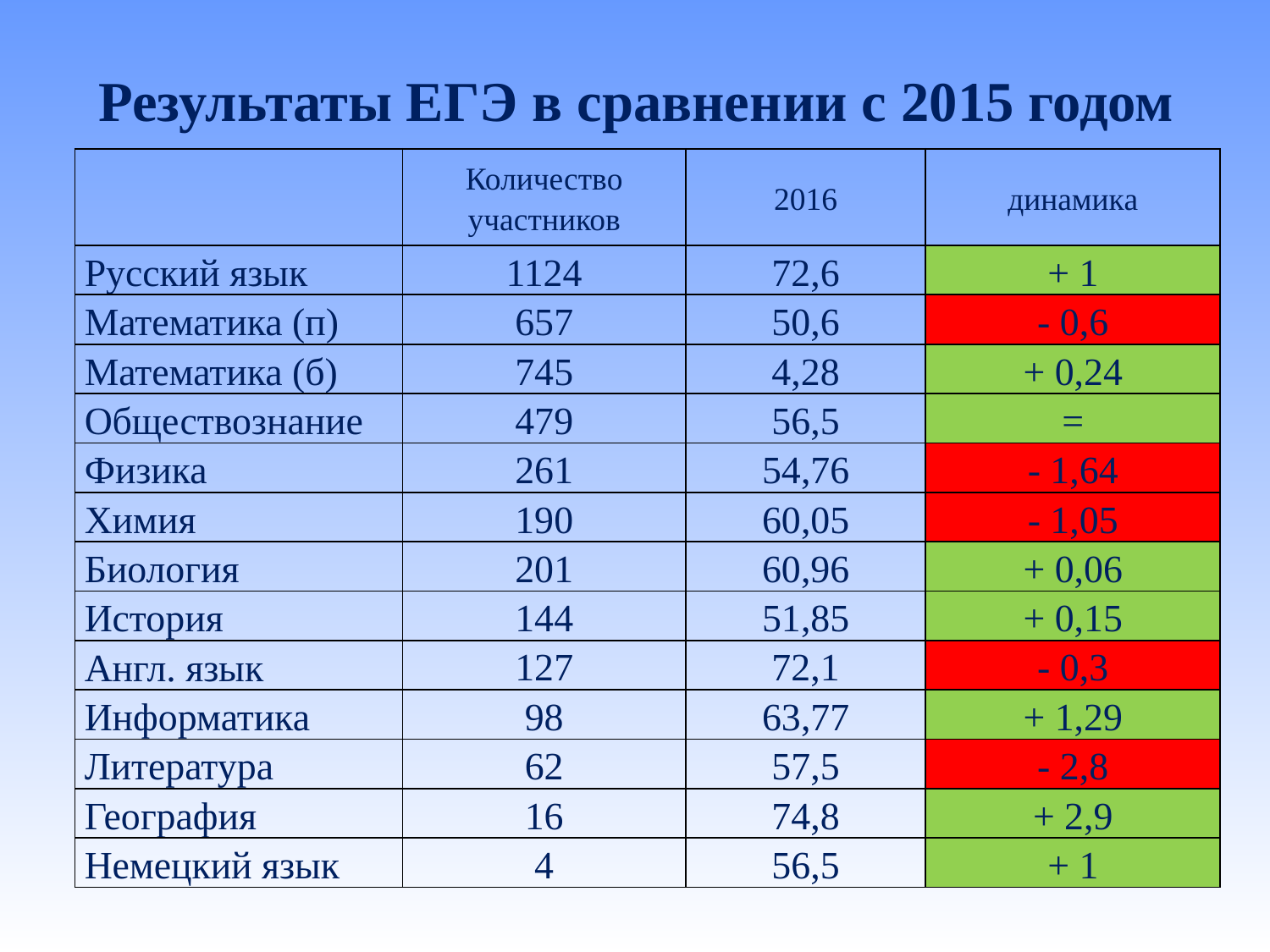

# Результаты ЕГЭ в сравнении с 2015 годом
|  | Количество участников | 2016 | динамика |
| --- | --- | --- | --- |
| Русский язык | 1124 | 72,6 | + 1 |
| Математика (п) | 657 | 50,6 | - 0,6 |
| Математика (б) | 745 | 4,28 | + 0,24 |
| Обществознание | 479 | 56,5 | = |
| Физика | 261 | 54,76 | - 1,64 |
| Химия | 190 | 60,05 | - 1,05 |
| Биология | 201 | 60,96 | + 0,06 |
| История | 144 | 51,85 | + 0,15 |
| Англ. язык | 127 | 72,1 | - 0,3 |
| Информатика | 98 | 63,77 | + 1,29 |
| Литература | 62 | 57,5 | - 2,8 |
| География | 16 | 74,8 | + 2,9 |
| Немецкий язык | 4 | 56,5 | + 1 |